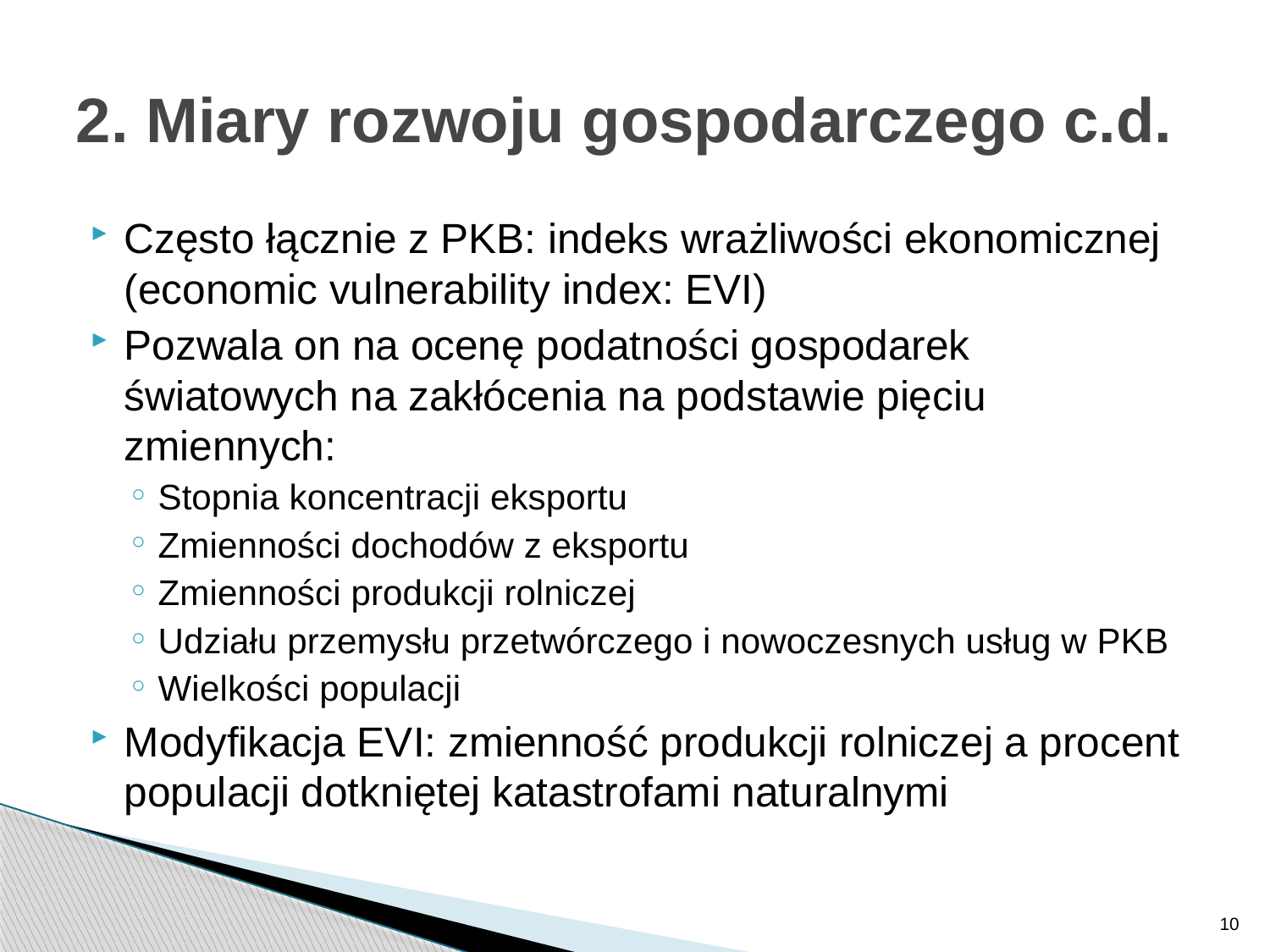

# 2. Miary rozwoju gospodarczego c.d.
Często łącznie z PKB: indeks wrażliwości ekonomicznej (economic vulnerability index: EVI)
Pozwala on na ocenę podatności gospodarek światowych na zakłócenia na podstawie pięciu zmiennych:
Stopnia koncentracji eksportu
Zmienności dochodów z eksportu
Zmienności produkcji rolniczej
Udziału przemysłu przetwórczego i nowoczesnych usług w PKB
Wielkości populacji
Modyfikacja EVI: zmienność produkcji rolniczej a procent populacji dotkniętej katastrofami naturalnymi
10